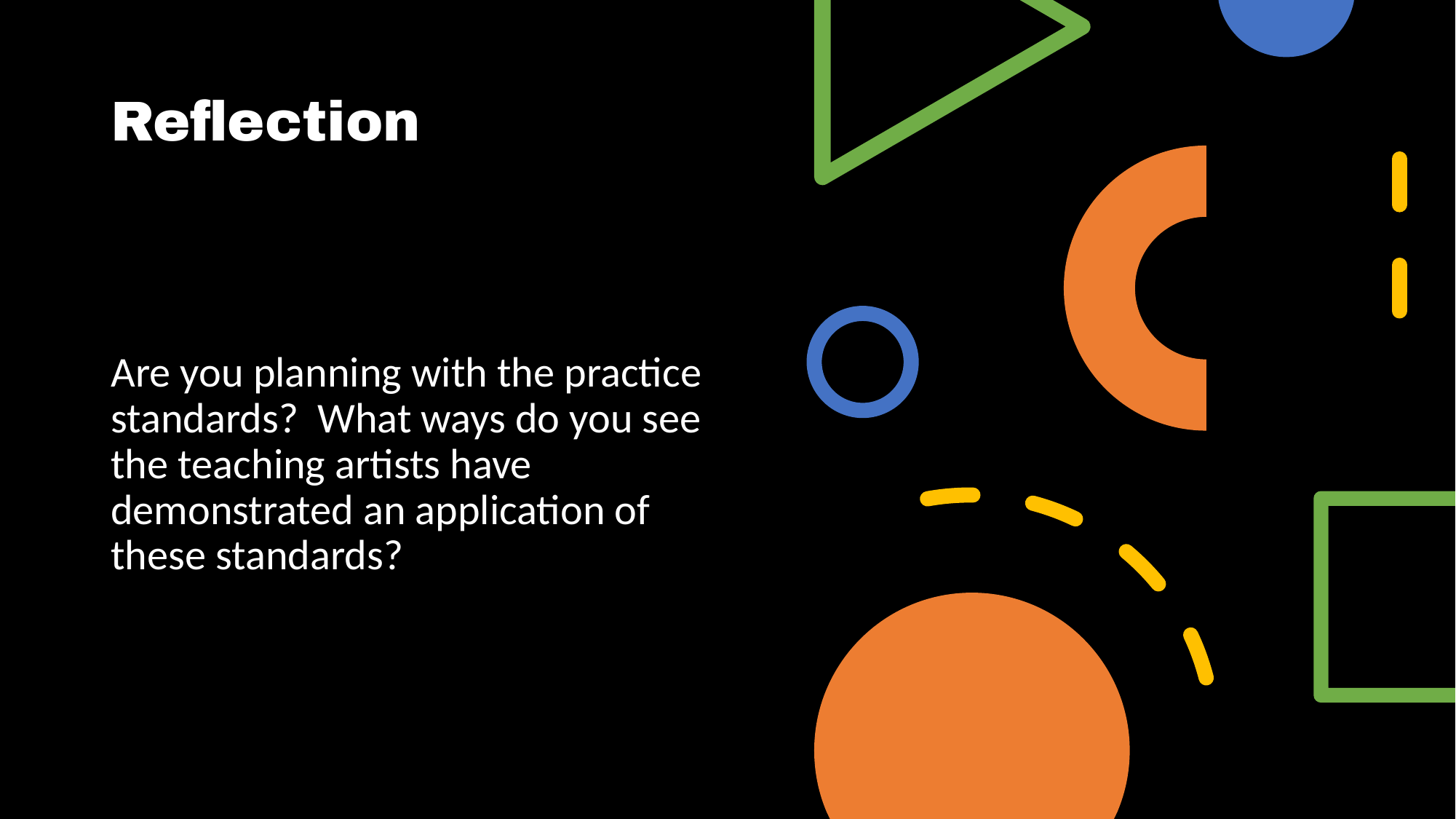

# Reflection

Are you planning with the practice standards?  What ways do you see the teaching artists have demonstrated an application of these standards?